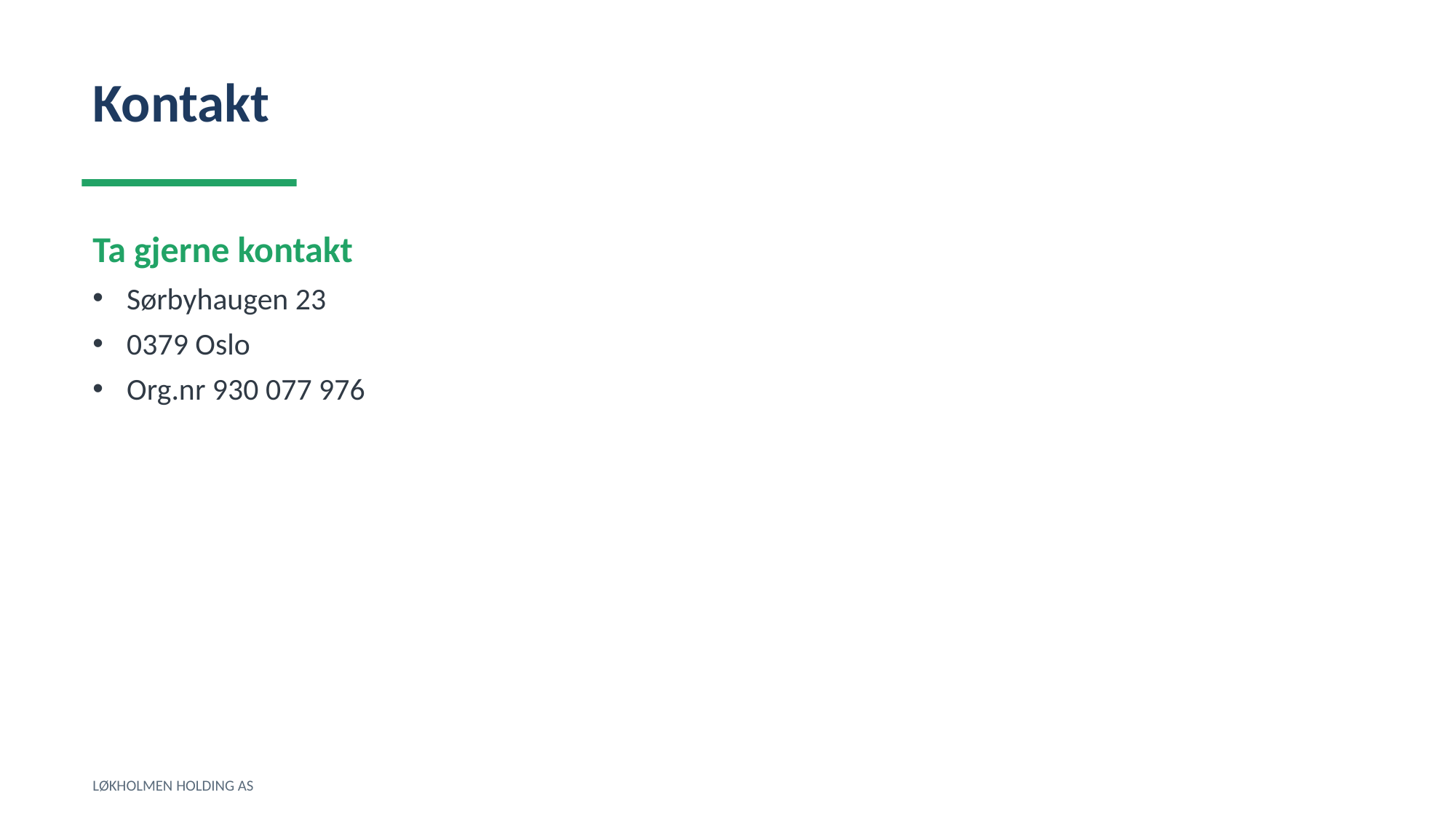

Kontakt

Ta gjerne kontakt
Sørbyhaugen 23
0379 Oslo
Org.nr 930 077 976
LØKHOLMEN HOLDING AS